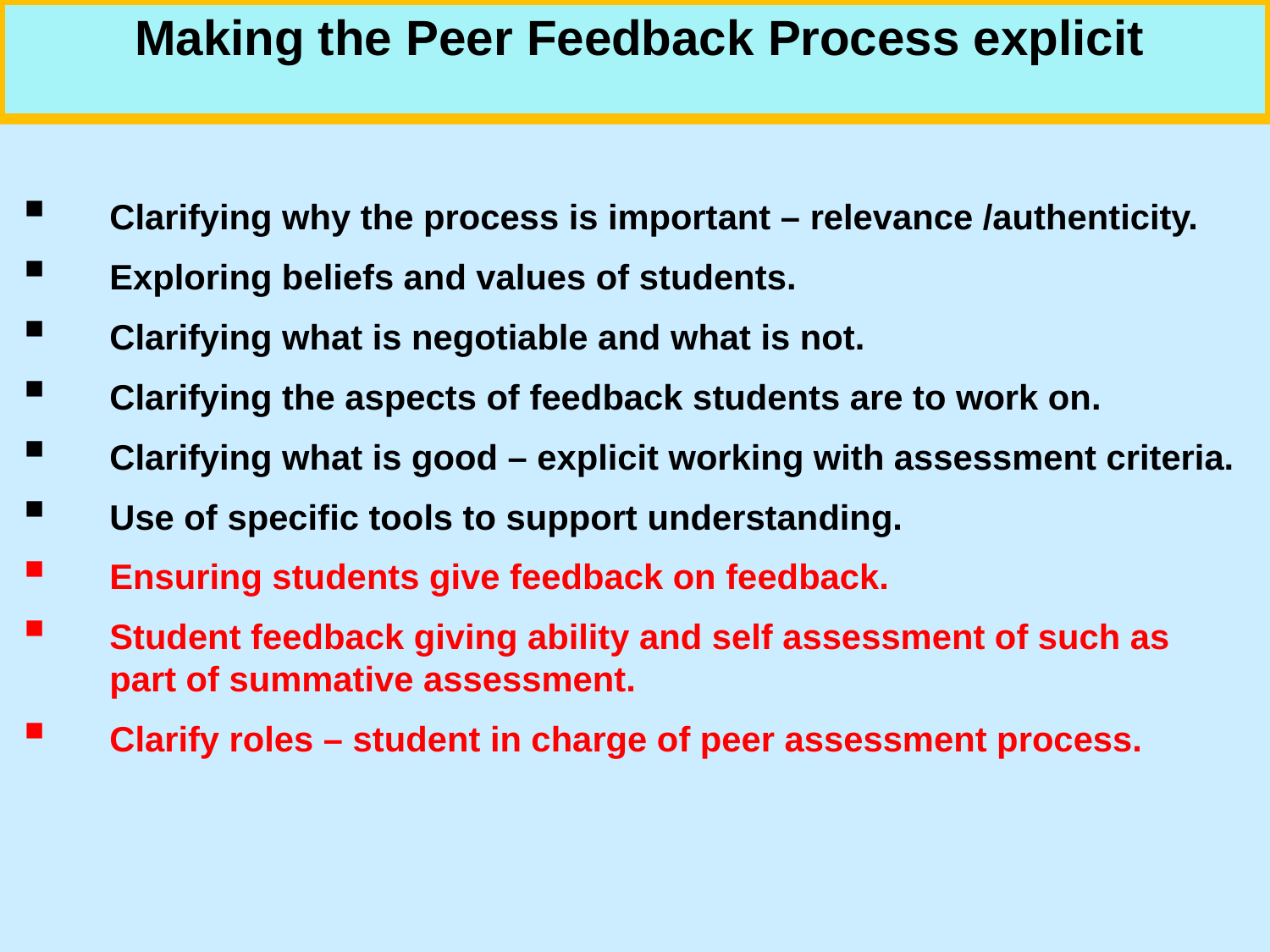

Making the Peer Feedback Process explicit
Clarifying why the process is important – relevance /authenticity.
Exploring beliefs and values of students.
Clarifying what is negotiable and what is not.
Clarifying the aspects of feedback students are to work on.
Clarifying what is good – explicit working with assessment criteria.
Use of specific tools to support understanding.
Ensuring students give feedback on feedback.
Student feedback giving ability and self assessment of such as part of summative assessment.
Clarify roles – student in charge of peer assessment process.